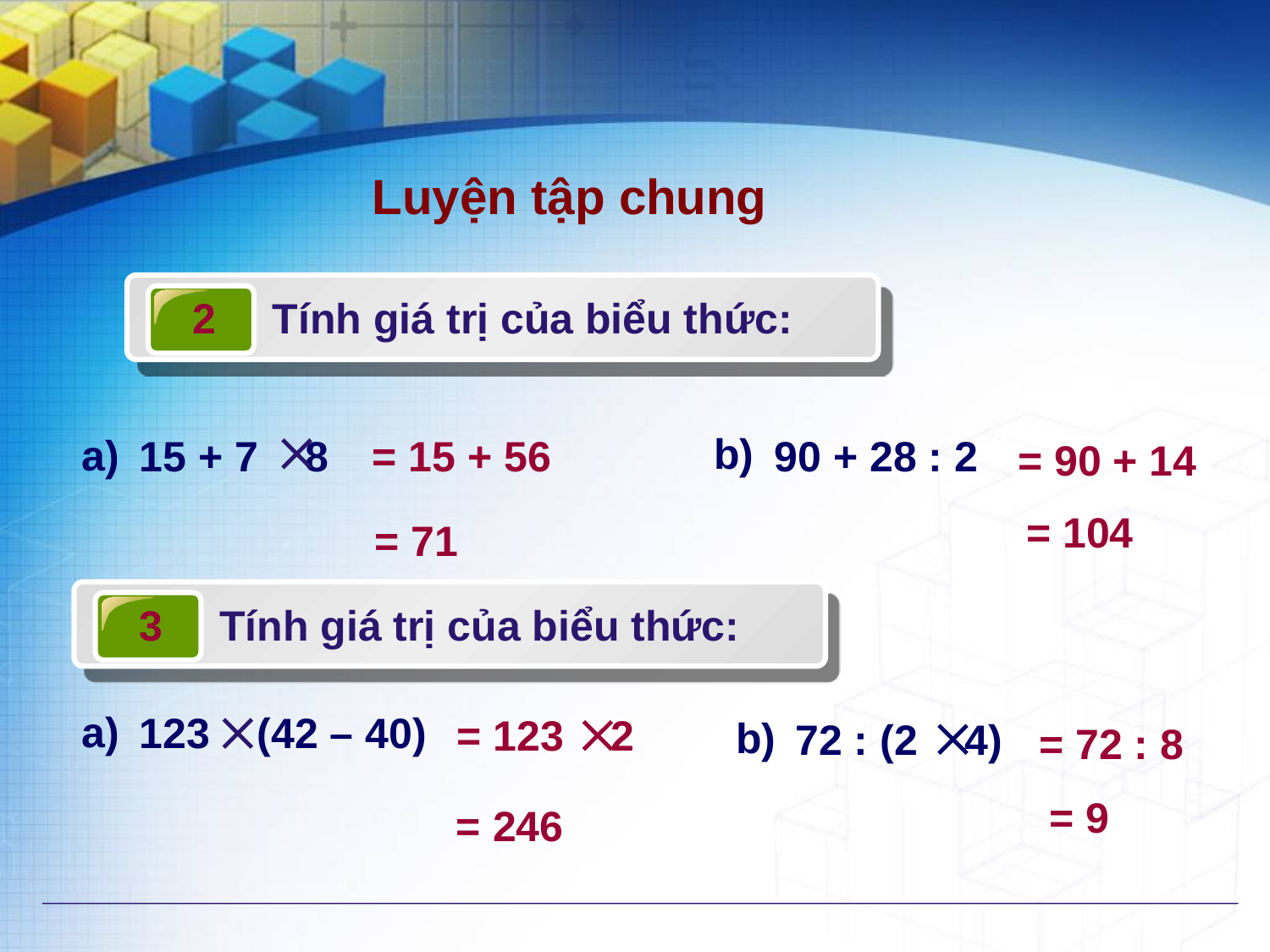

Luyện tập chung
           Tính giá trị của biểu thức:
2

×

15 + 7    8
b)
a)
= 15 + 56
90 + 28 : 2
= 90 + 14
= 104
= 71
           Tính giá trị của biểu thức:
3

×

123    (42 – 40)
×

= 123    2
×

72 : (2    4)
a)
b)
= 72 : 8
= 9
= 246